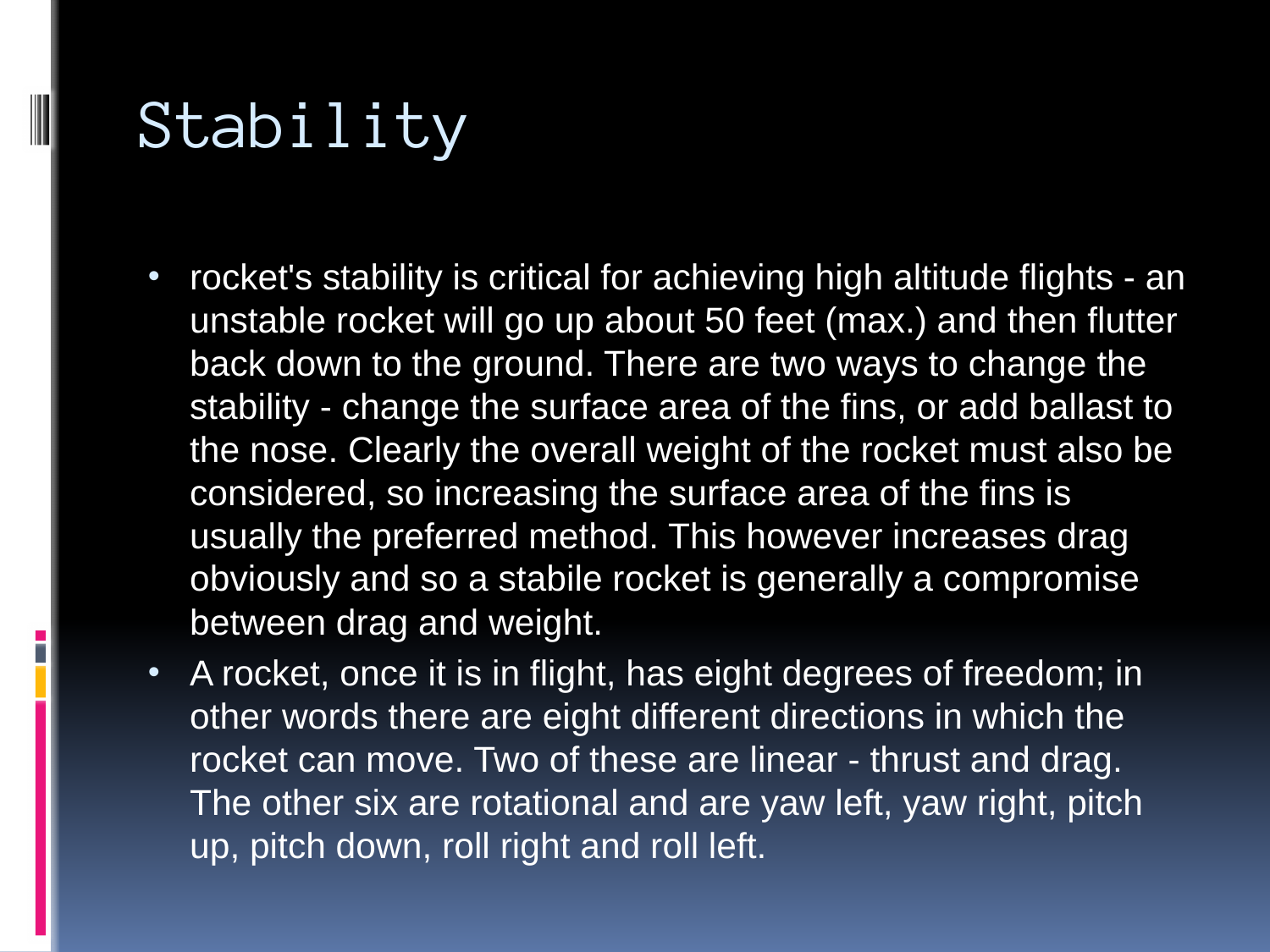

# Stability
rocket's stability is critical for achieving high altitude flights - an unstable rocket will go up about 50 feet (max.) and then flutter back down to the ground. There are two ways to change the stability - change the surface area of the fins, or add ballast to the nose. Clearly the overall weight of the rocket must also be considered, so increasing the surface area of the fins is usually the preferred method. This however increases drag obviously and so a stabile rocket is generally a compromise between drag and weight.
A rocket, once it is in flight, has eight degrees of freedom; in other words there are eight different directions in which the rocket can move. Two of these are linear - thrust and drag. The other six are rotational and are yaw left, yaw right, pitch up, pitch down, roll right and roll left.